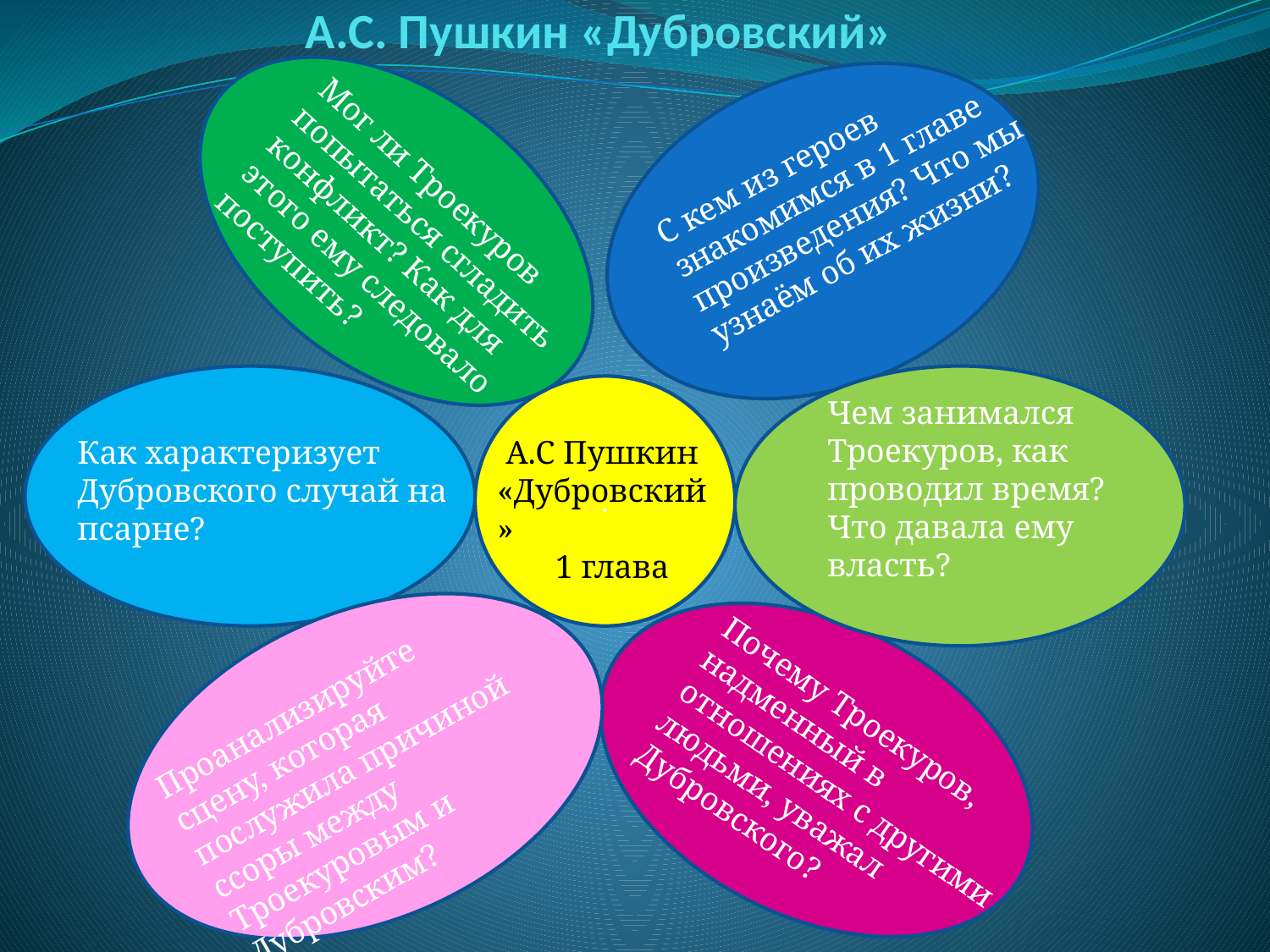

# А.С. Пушкин «Дубровский»

С кем из героев знакомимся в 1 главе произведения? Что мы узнаём об их жизни?
Мог ли Троекуров попытаться сгладить конфликт? Как для этого ему следовало поступить?

.
Чем занимался Троекуров, как проводил время? Что давала ему власть?
Как характеризует Дубровского случай на псарне?
 А.С Пушкин «Дубровский»
       1 глава

Проанализируйте сцену, которая послужила причиной ссоры между Троекуровым и Дубровским?
Почему Троекуров, надменный в отношениях с другими людьми, уважал Дубровского?